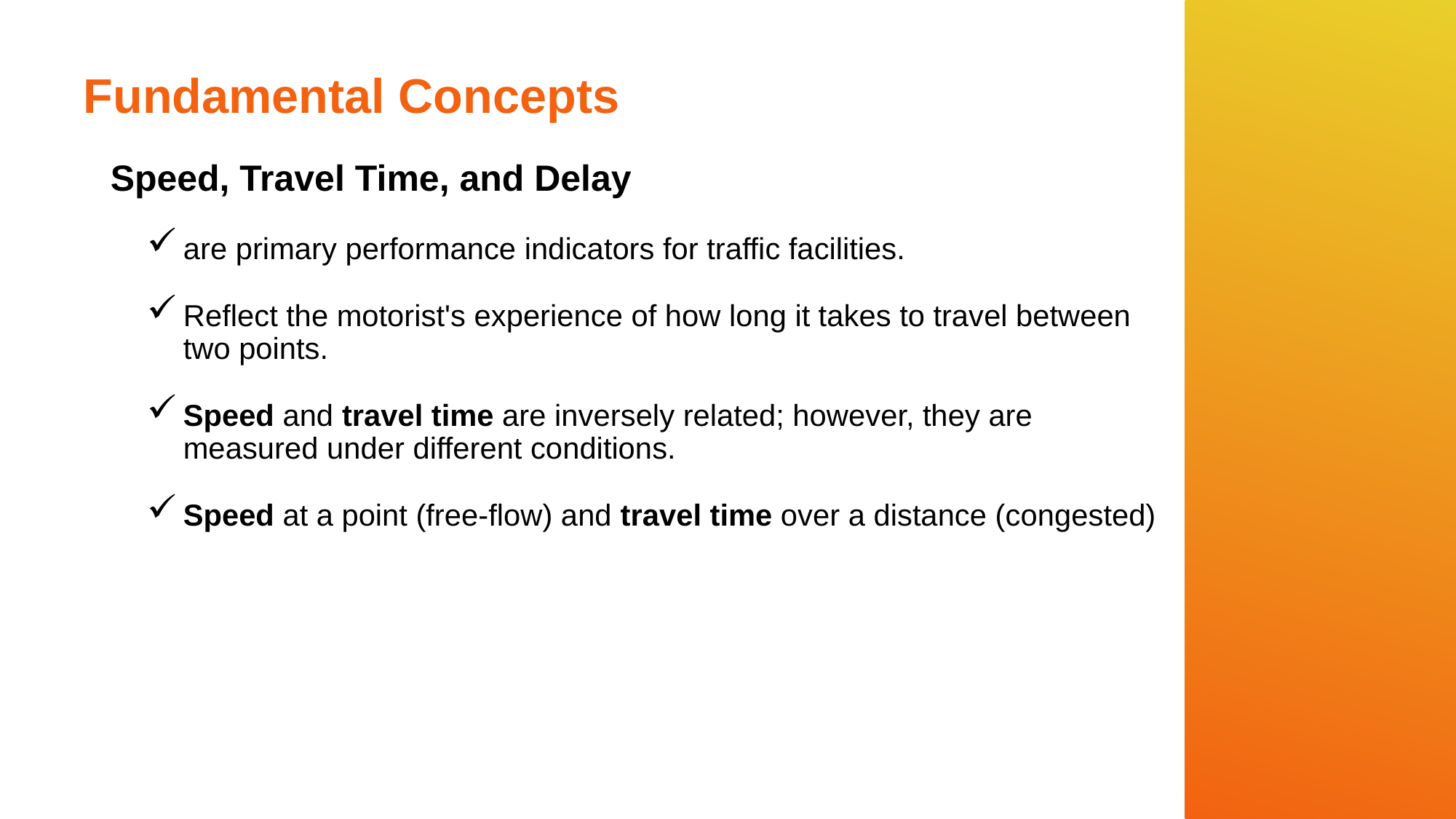

# Fundamental Concepts

Speed, Travel Time, and Delay
are primary performance indicators for traffic facilities.
Reflect the motorist's experience of how long it takes to travel between two points.
Speed and travel time are inversely related; however, they are measured under different conditions.
Speed at a point (free-flow) and travel time over a distance (congested)